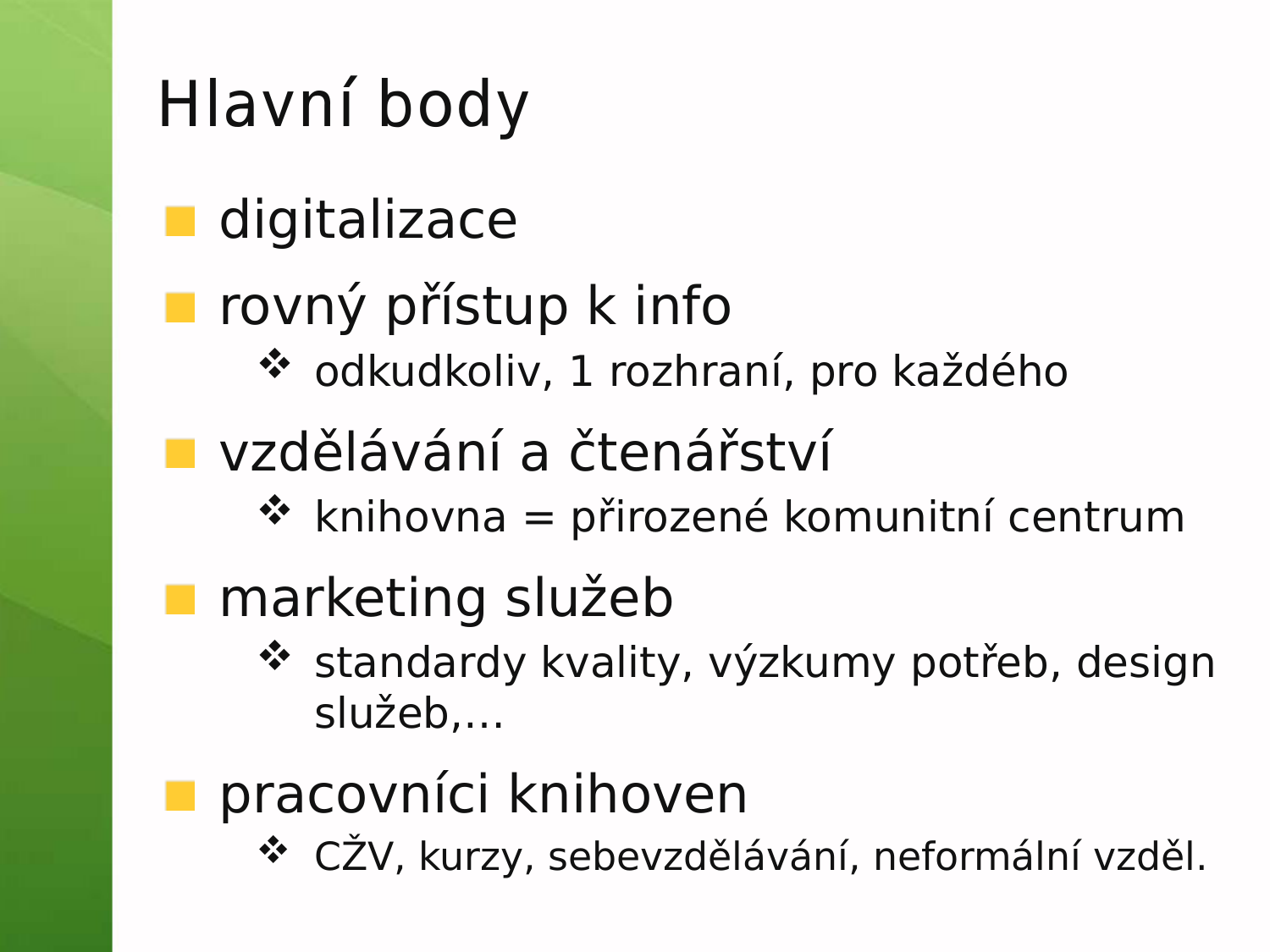

# Hlavní body
digitalizace
rovný přístup k info
odkudkoliv, 1 rozhraní, pro každého
vzdělávání a čtenářství
knihovna = přirozené komunitní centrum
marketing služeb
standardy kvality, výzkumy potřeb, design služeb,…
pracovníci knihoven
CŽV, kurzy, sebevzdělávání, neformální vzděl.